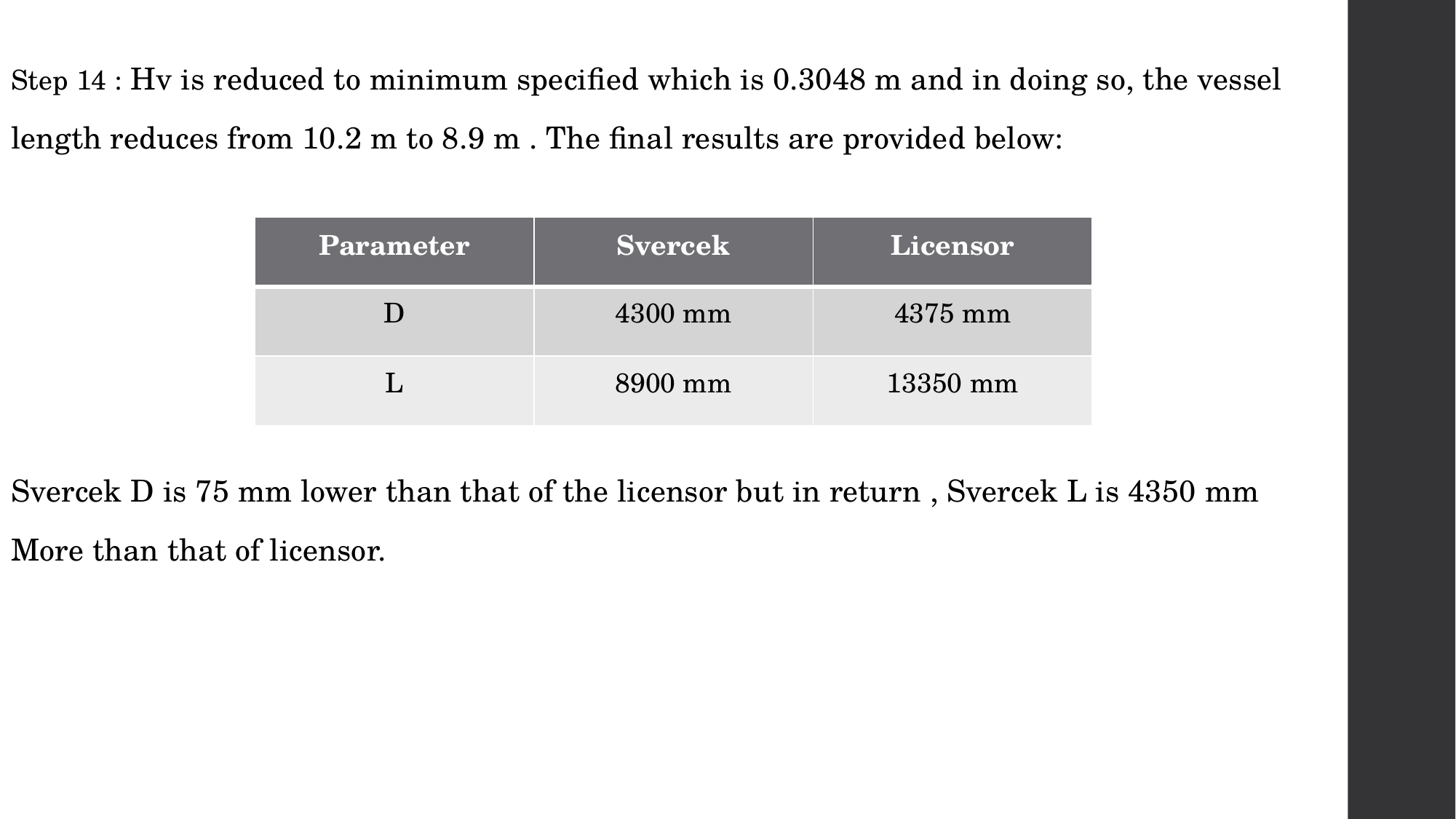

Step 14 : Hv is reduced to minimum specified which is 0.3048 m and in doing so, the vessel
length reduces from 10.2 m to 8.9 m . The final results are provided below:

Svercek D is 75 mm lower than that of the licensor but in return , Svercek L is 4350 mm
More than that of licensor.

| Parameter | Svercek | Licensor |
| --- | --- | --- |
| D | 4300 mm | 4375 mm |
| L | 8900 mm | 13350 mm |